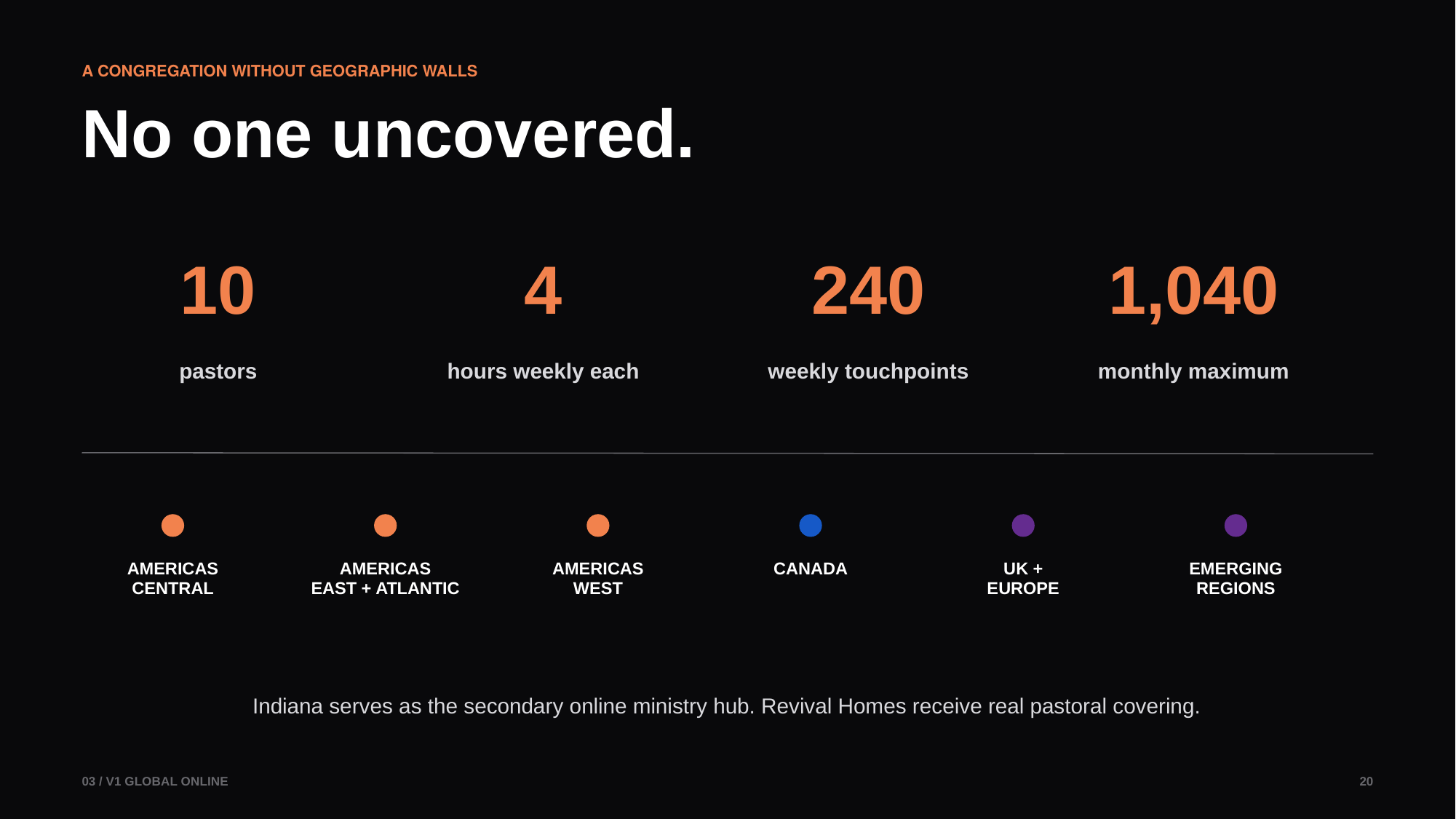

A CONGREGATION WITHOUT GEOGRAPHIC WALLS
No one uncovered.
10
4
240
1,040
pastors
hours weekly each
weekly touchpoints
monthly maximum

AMERICAS
CENTRAL
AMERICAS
EAST + ATLANTIC
AMERICAS
WEST
CANADA
UK +
EUROPE
EMERGING
REGIONS
Indiana serves as the secondary online ministry hub. Revival Homes receive real pastoral covering.
03 / V1 GLOBAL ONLINE
20